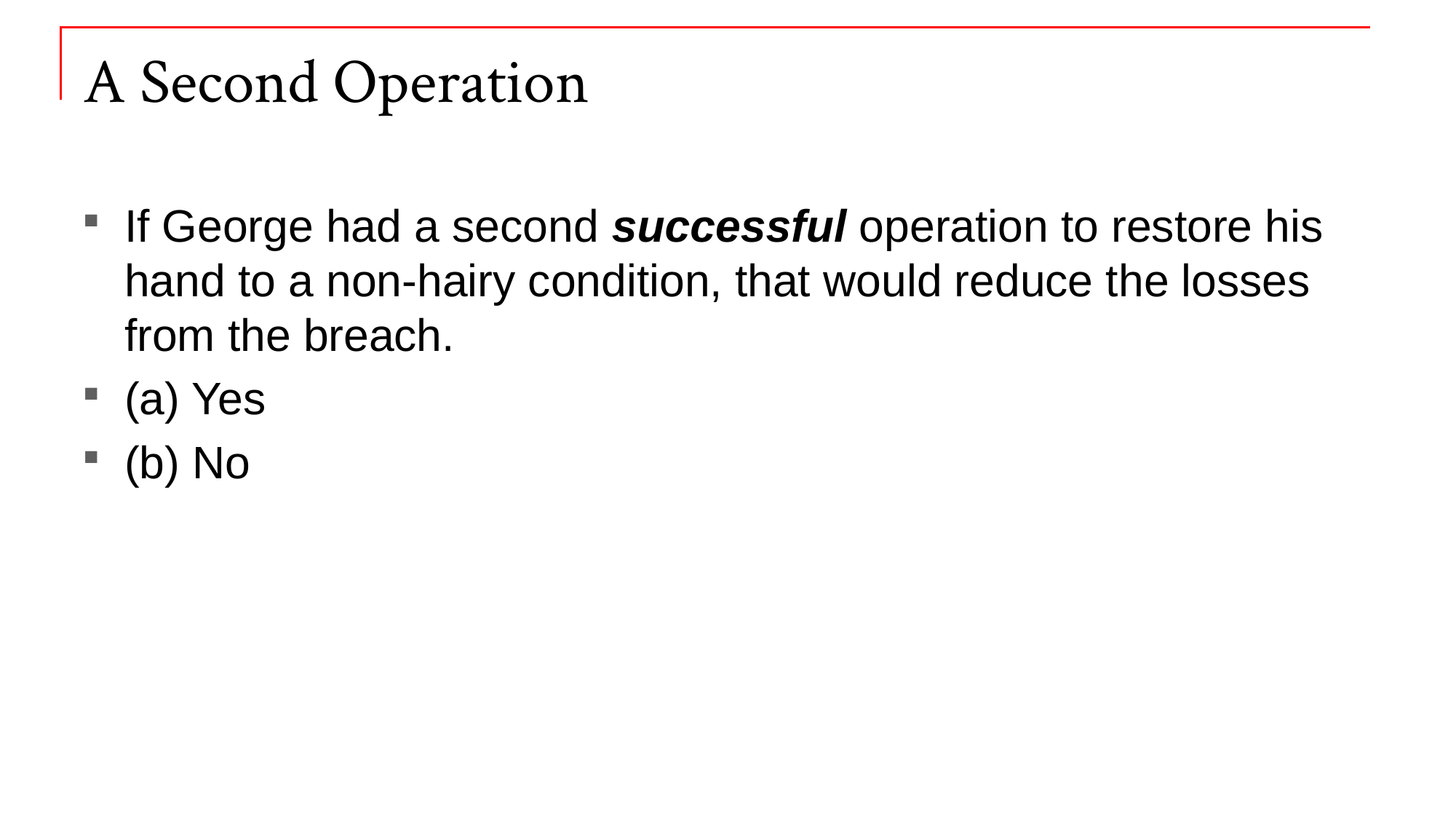

# A Second Operation
If George had a second successful operation to restore his hand to a non-hairy condition, that would reduce the losses from the breach.
(a) Yes
(b) No